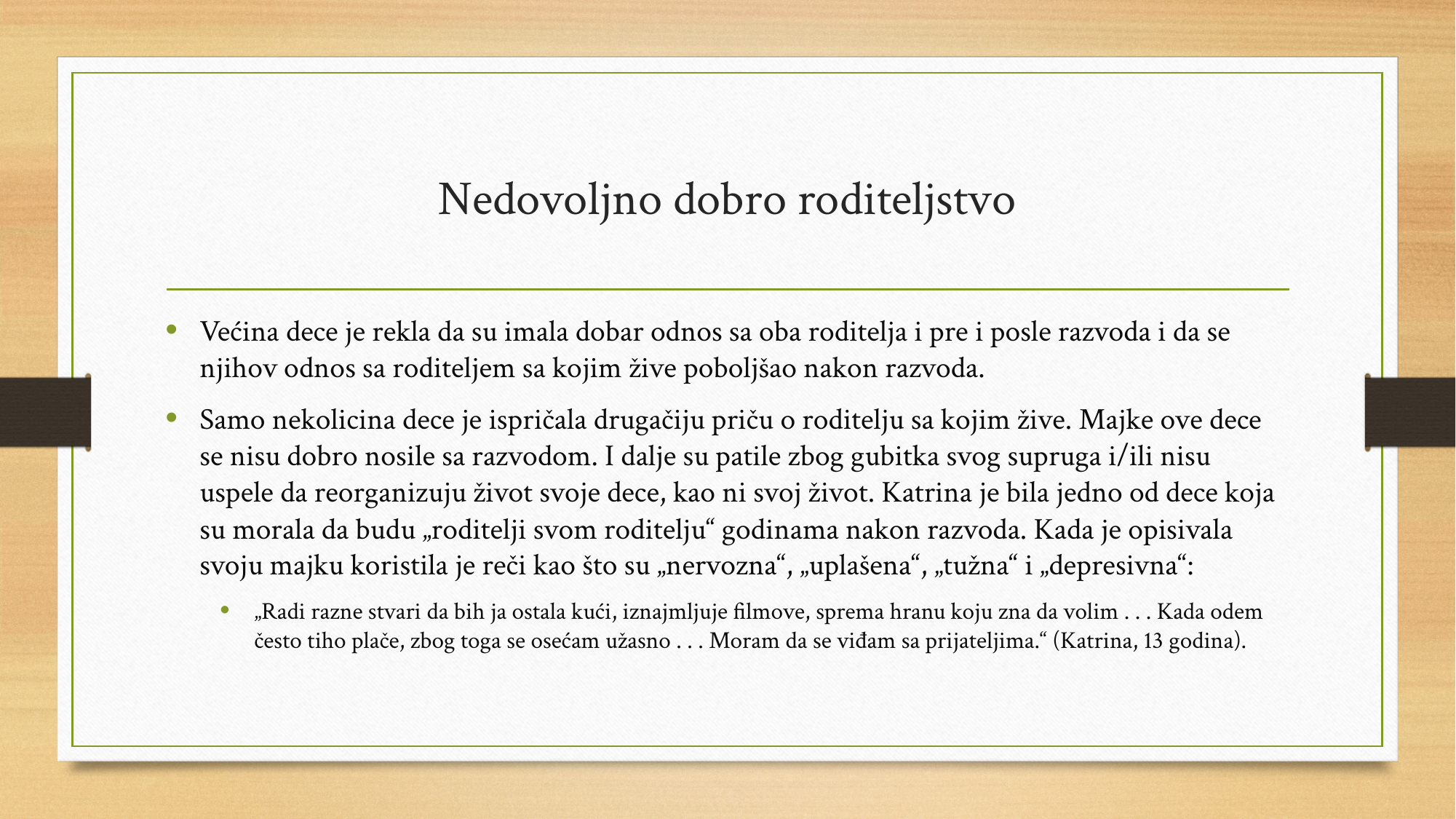

# Nedovoljno dobro roditeljstvo
Većina dece je rekla da su imala dobar odnos sa oba roditelja i pre i posle razvoda i da se njihov odnos sa roditeljem sa kojim žive poboljšao nakon razvoda.
Samo nekolicina dece je ispričala drugačiju priču o roditelju sa kojim žive. Majke ove dece se nisu dobro nosile sa razvodom. I dalje su patile zbog gubitka svog supruga i/ili nisu uspele da reorganizuju život svoje dece, kao ni svoj život. Katrina je bila jedno od dece koja su morala da budu „roditelji svom roditelju“ godinama nakon razvoda. Kada je opisivala svoju majku koristila je reči kao što su „nervozna“, „uplašena“, „tužna“ i „depresivna“:
„Radi razne stvari da bih ja ostala kući, iznajmljuje filmove, sprema hranu koju zna da volim . . . Kada odem često tiho plače, zbog toga se osećam užasno . . . Moram da se viđam sa prijateljima.“ (Katrina, 13 godina).